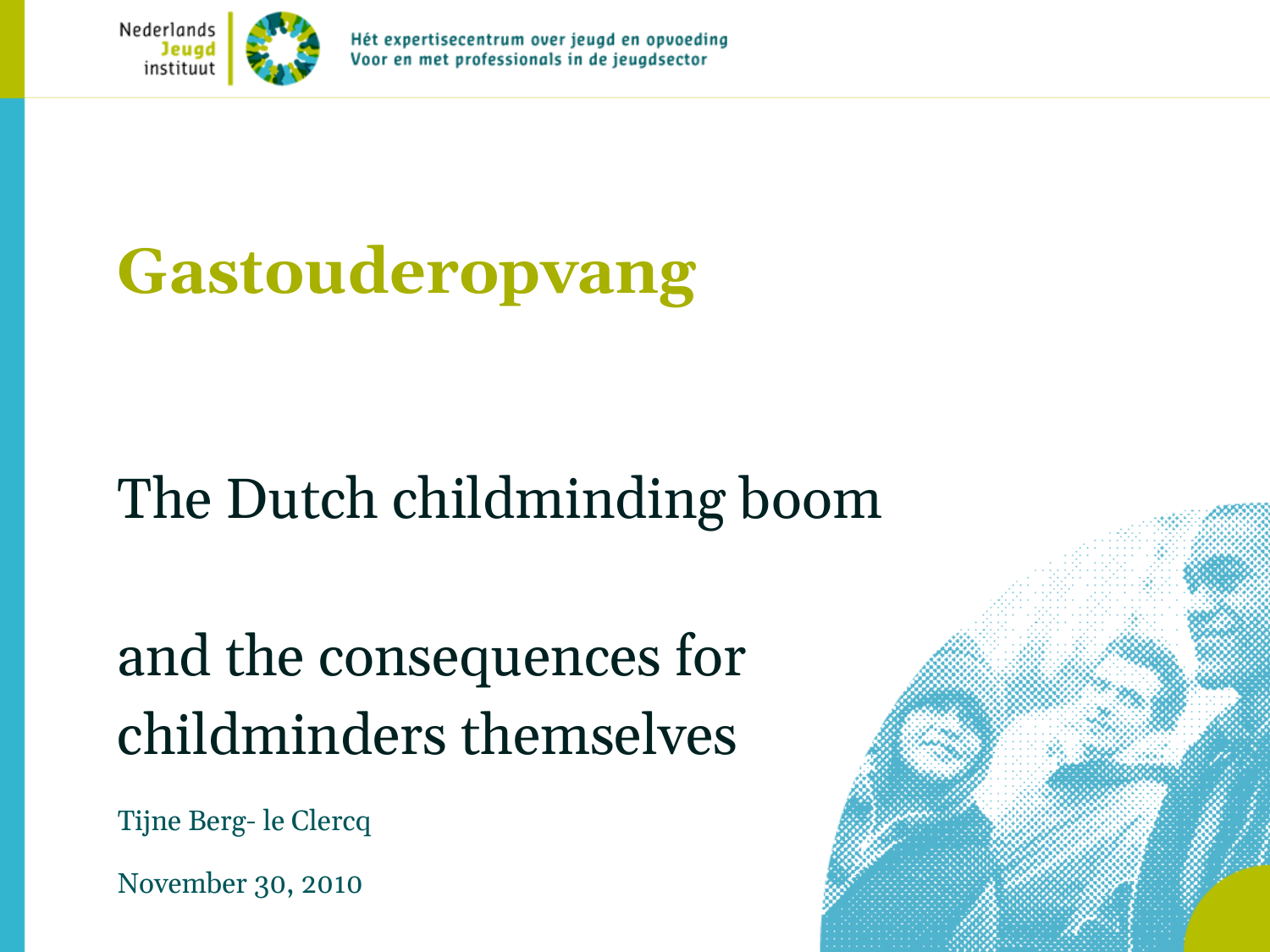

# Gastouderopvang

The Dutch childminding boom

and the consequences for
childminders themselves
Tijne Berg- le Clercq
November 30, 2010